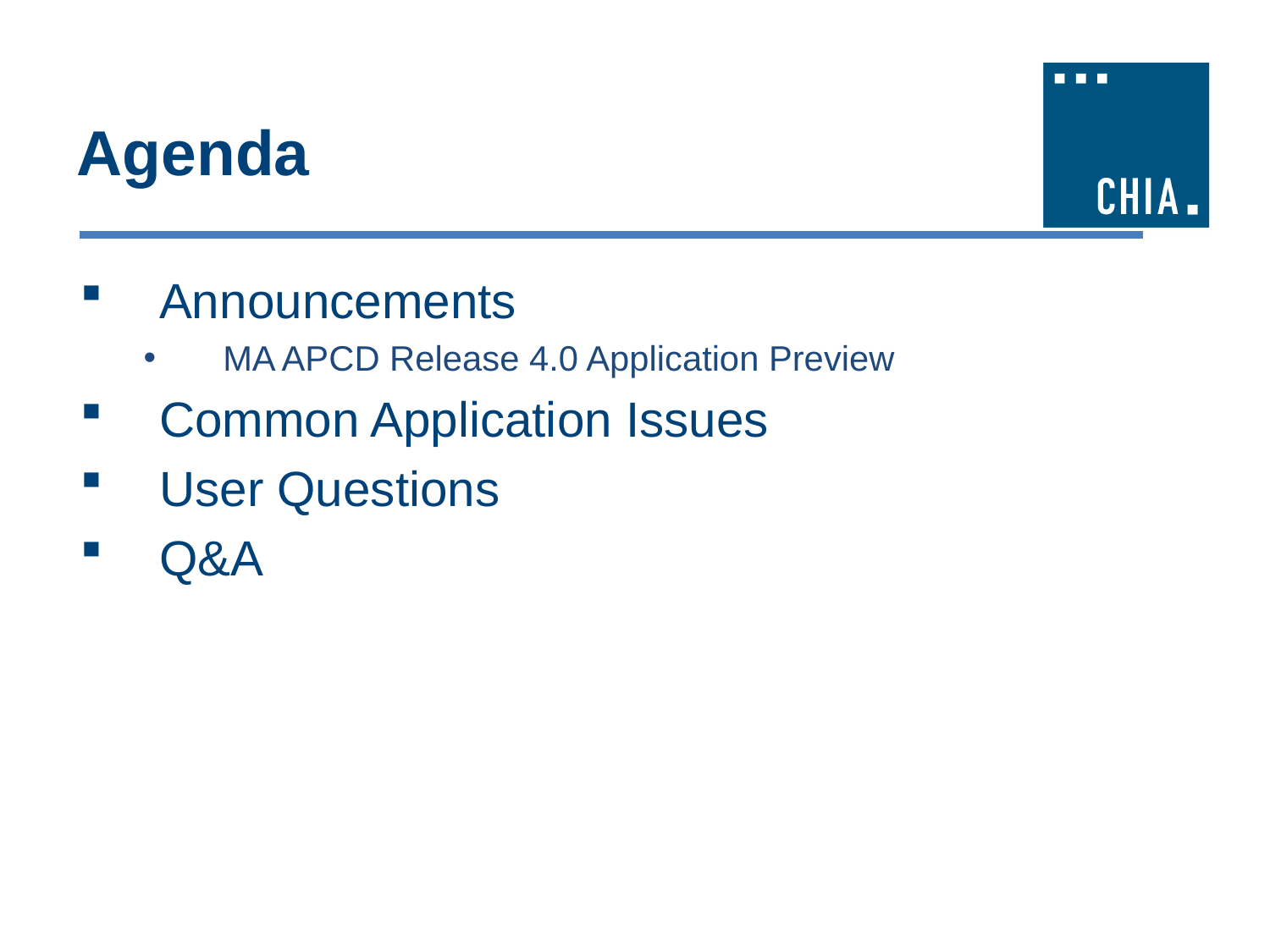

# Agenda
Announcements
MA APCD Release 4.0 Application Preview
Common Application Issues
User Questions
Q&A